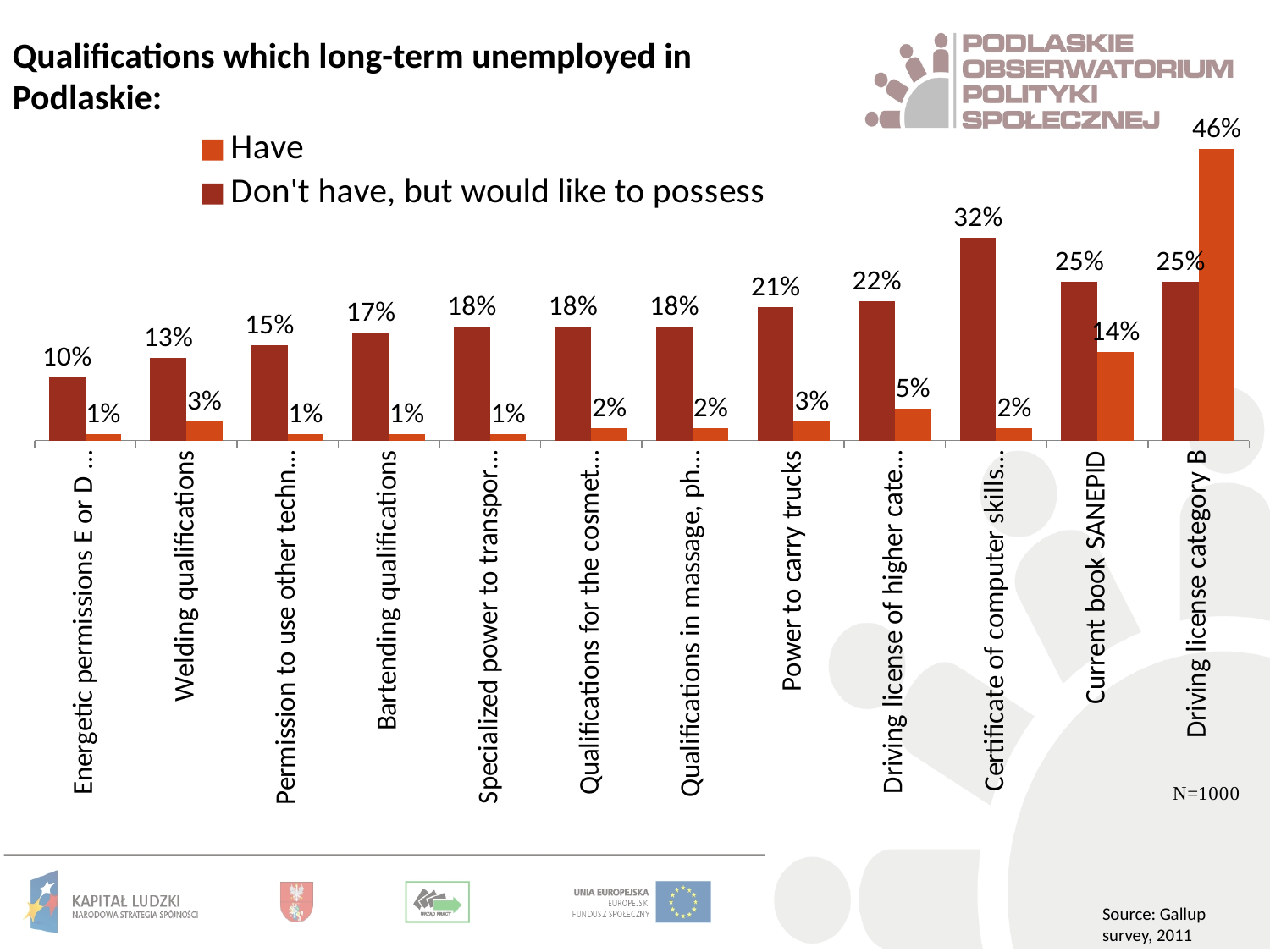

Qualifications which long-term unemployed in Podlaskie:

### Chart

| Category | Have | Don't have, but would like to possess |
|---|---|---|
| Driving license category B | 0.46 | 0.25 |
| Current book SANEPID | 0.14 | 0.25 |
| Certificate of computer skills ECD | 0.02000000000000001 | 0.32000000000000023 |
| Driving license of higher category | 0.05 | 0.22 |
| Power to carry trucks | 0.030000000000000002 | 0.2100000000000001 |
| Qualifications in massage, physiotherapy | 0.02000000000000001 | 0.1800000000000001 |
| Qualifications for the cosmetics, makeup | 0.02000000000000001 | 0.1800000000000001 |
| Specialized power to transport people or things | 0.010000000000000005 | 0.1800000000000001 |
| Bartending qualifications | 0.010000000000000005 | 0.17 |
| Permission to use other technical devices | 0.010000000000000005 | 0.1500000000000001 |
| Welding qualifications | 0.030000000000000002 | 0.13 |
| Energetic permissions E or D type (SEP) | 0.010000000000000005 | 0.1 |
Source: Gallup survey, 2011